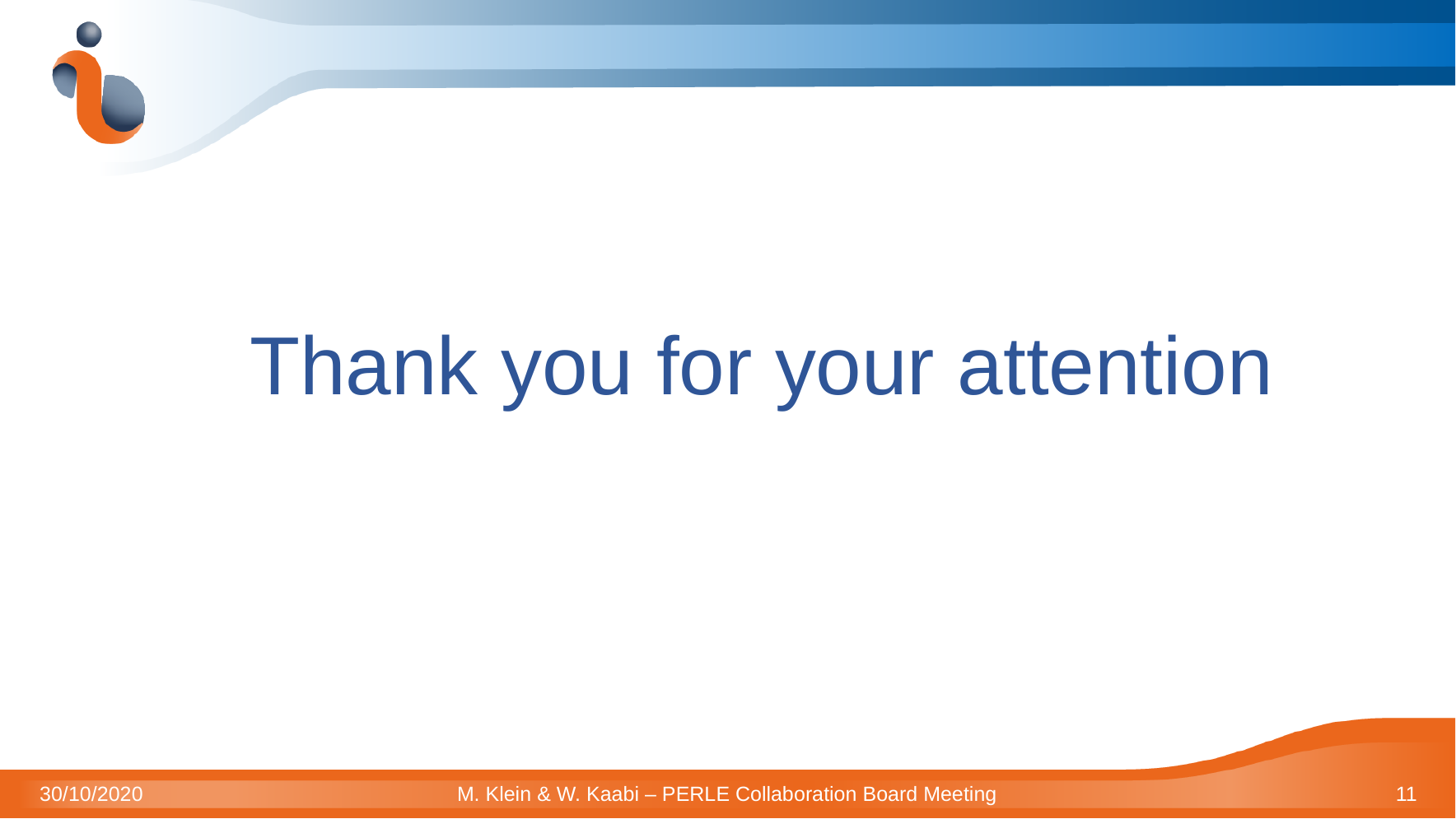

Thank you for your attention
30/10/2020
M. Klein & W. Kaabi – PERLE Collaboration Board Meeting
11